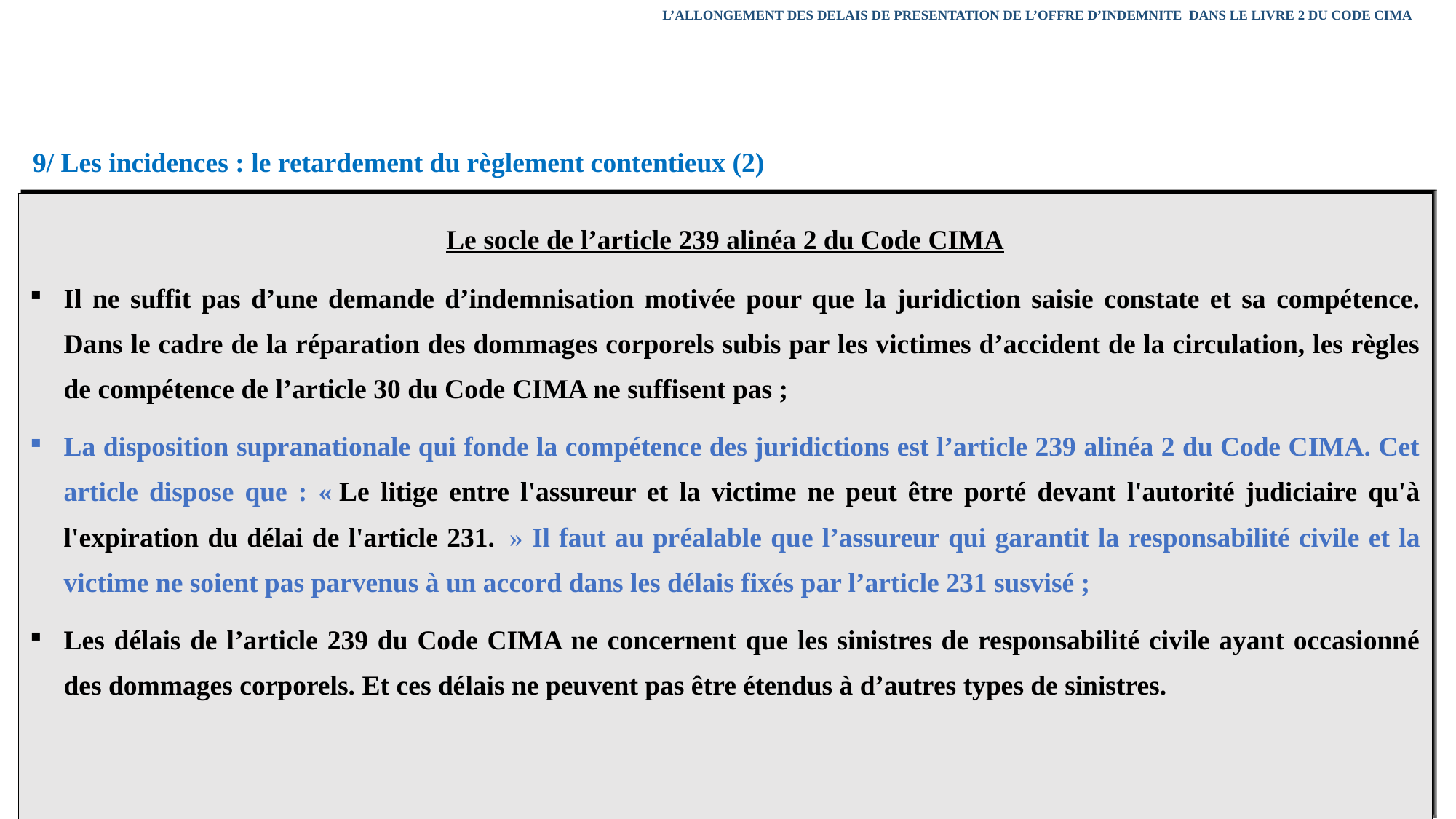

L’ALLONGEMENT DES DELAIS DE PRESENTATION DE L’OFFRE D’INDEMNITE  DANS LE LIVRE 2 DU CODE CIMA
9/ Les incidences : le retardement du règlement contentieux (2)
| Le socle de l’article 239 alinéa 2 du Code CIMA Il ne suffit pas d’une demande d’indemnisation motivée pour que la juridiction saisie constate et sa compétence. Dans le cadre de la réparation des dommages corporels subis par les victimes d’accident de la circulation, les règles de compétence de l’article 30 du Code CIMA ne suffisent pas ; La disposition supranationale qui fonde la compétence des juridictions est l’article 239 alinéa 2 du Code CIMA. Cet article dispose que : « Le litige entre l'assureur et la victime ne peut être porté devant l'autorité judiciaire qu'à l'expiration du délai de l'article 231.  » Il faut au préalable que l’assureur qui garantit la responsabilité civile et la victime ne soient pas parvenus à un accord dans les délais fixés par l’article 231 susvisé ; Les délais de l’article 239 du Code CIMA ne concernent que les sinistres de responsabilité civile ayant occasionné des dommages corporels. Et ces délais ne peuvent pas être étendus à d’autres types de sinistres. |
| --- |